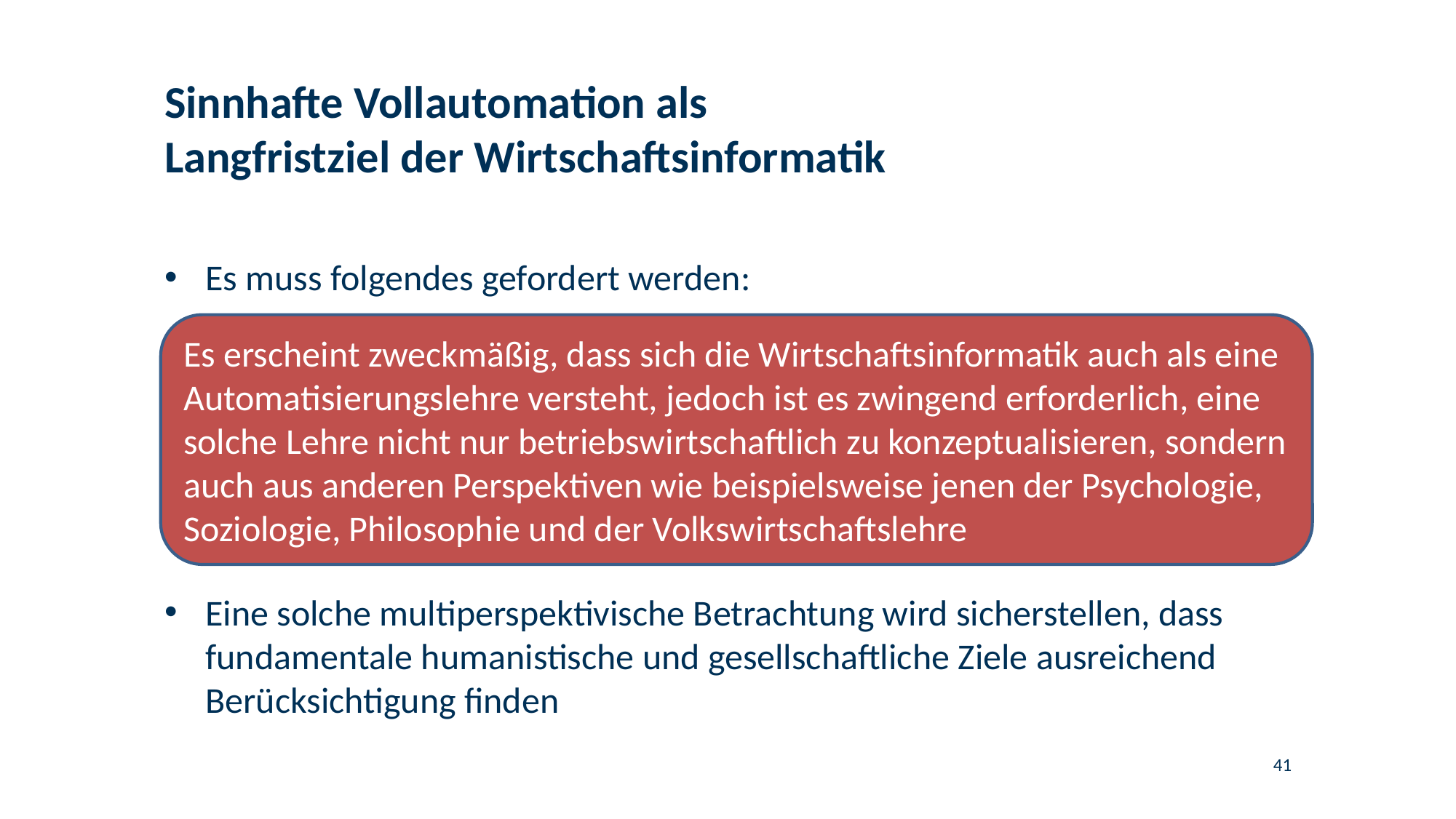

# Sinnhafte Vollautomation als Langfristziel der Wirtschaftsinformatik
Es muss folgendes gefordert werden:
Es erscheint zweckmäßig, dass sich die Wirtschaftsinformatik auch als eine Automatisierungslehre versteht, jedoch ist es zwingend erforderlich, eine solche Lehre nicht nur betriebswirtschaftlich zu konzeptualisieren, sondern auch aus anderen Perspektiven wie beispielsweise jenen der Psychologie, Soziologie, Philosophie und der Volkswirtschaftslehre
Eine solche multiperspektivische Betrachtung wird sicherstellen, dass fundamentale humanistische und gesellschaftliche Ziele ausreichend Berücksichtigung finden
41